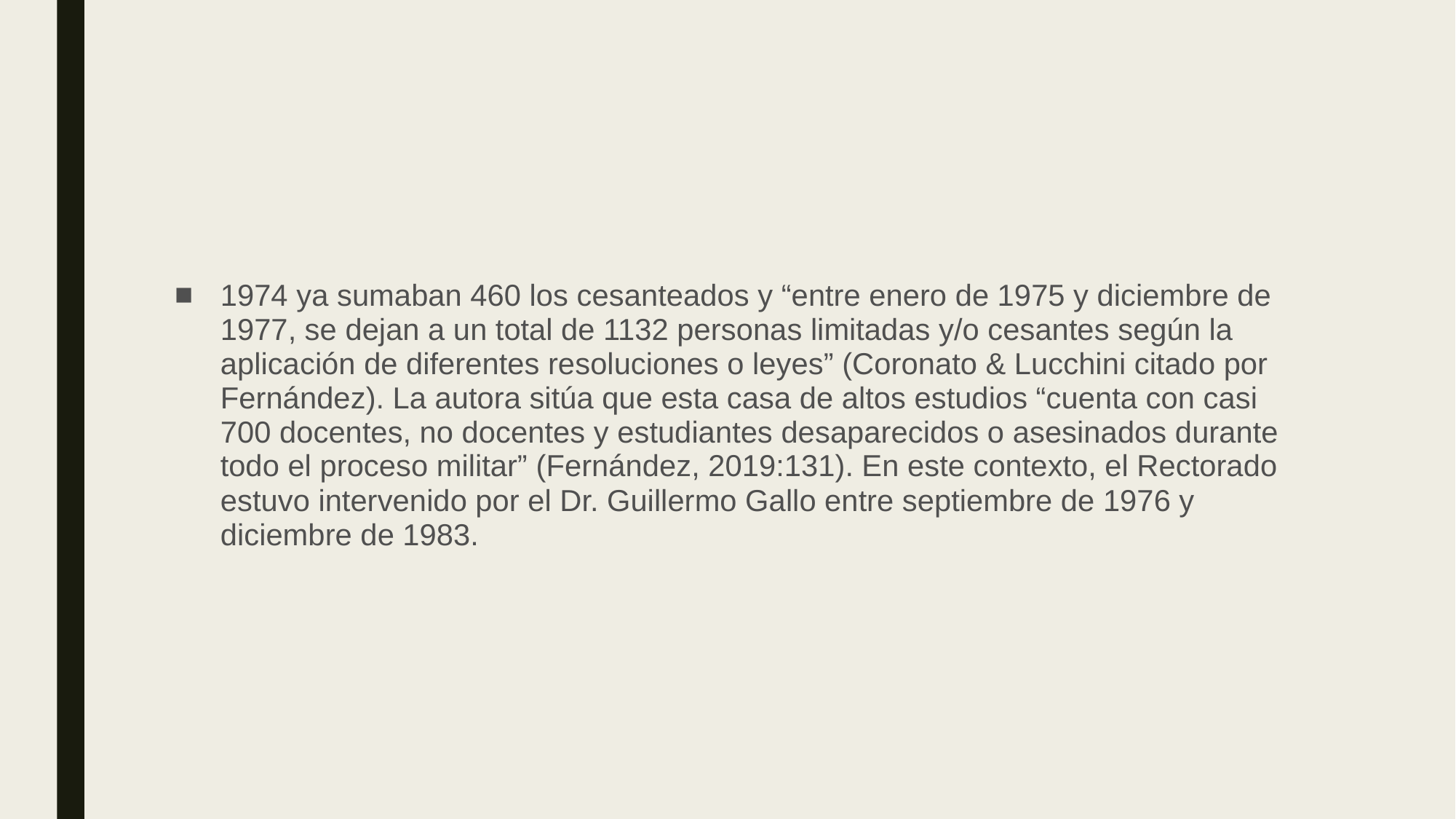

#
1974 ya sumaban 460 los cesanteados y “entre enero de 1975 y diciembre de 1977, se dejan a un total de 1132 personas limitadas y/o cesantes según la aplicación de diferentes resoluciones o leyes” (Coronato & Lucchini citado por Fernández). La autora sitúa que esta casa de altos estudios “cuenta con casi 700 docentes, no docentes y estudiantes desaparecidos o asesinados durante todo el proceso militar” (Fernández, 2019:131). En este contexto, el Rectorado estuvo intervenido por el Dr. Guillermo Gallo entre septiembre de 1976 y diciembre de 1983.